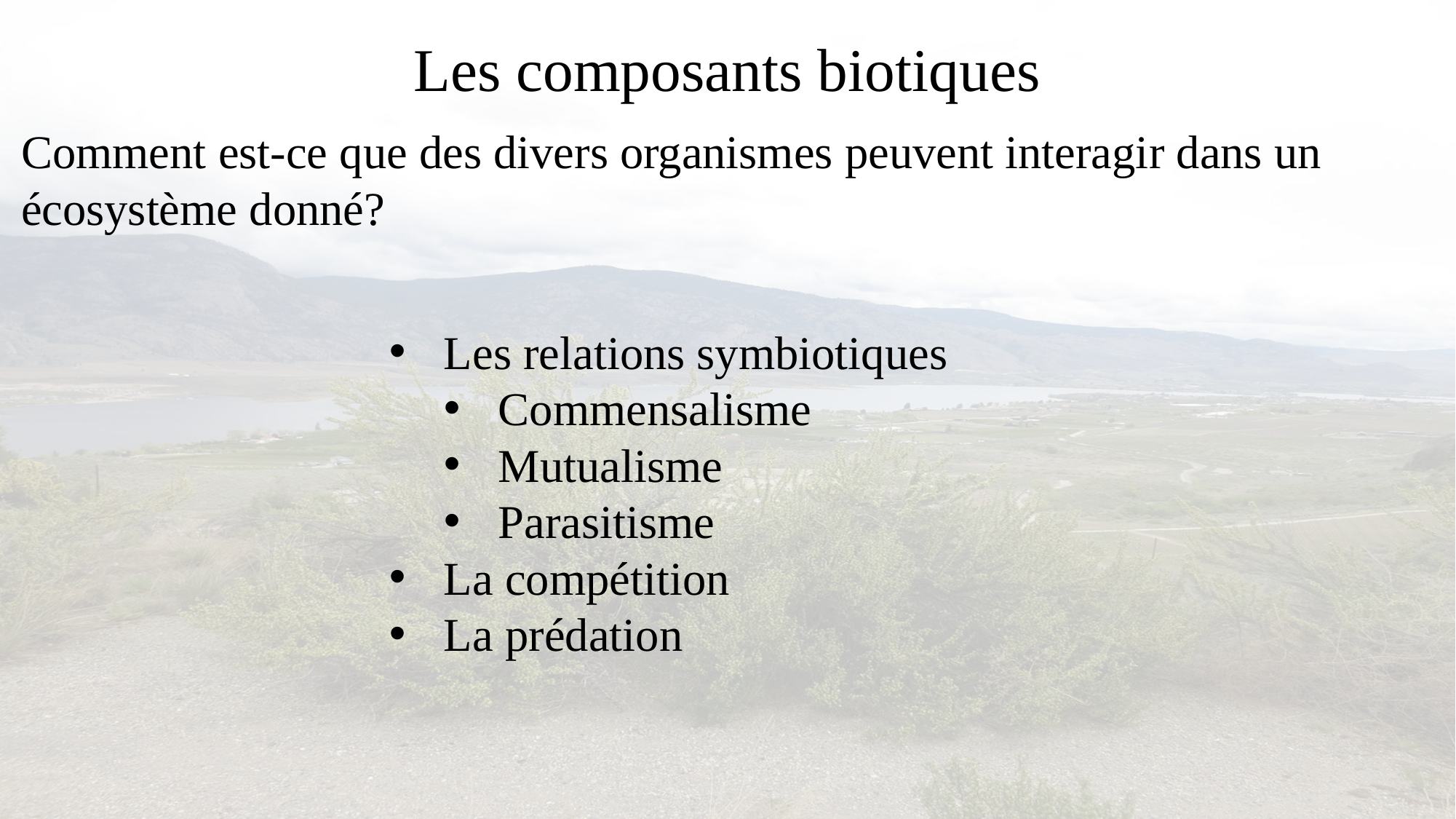

# Les composants biotiques
Comment est-ce que des divers organismes peuvent interagir dans un écosystème donné?
Les relations symbiotiques
Commensalisme
Mutualisme
Parasitisme
La compétition
La prédation